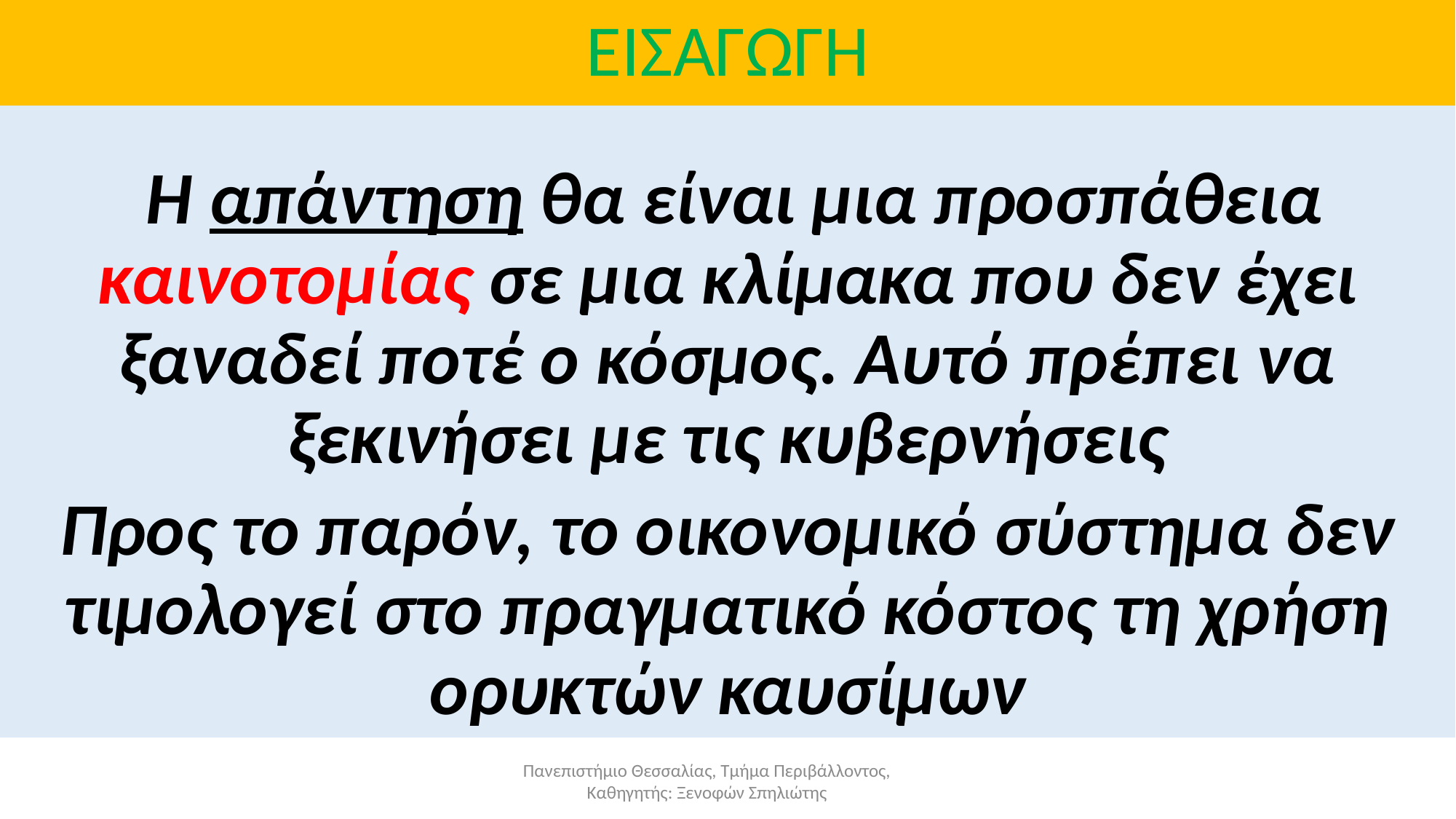

# ΕΙΣΑΓΩΓΗ

 Η απάντηση θα είναι μια προσπάθεια καινοτομίας σε μια κλίμακα που δεν έχει ξαναδεί ποτέ ο κόσμος. Αυτό πρέπει να ξεκινήσει με τις κυβερνήσεις
Προς το παρόν, το οικονομικό σύστημα δεν τιμολογεί στο πραγματικό κόστος τη χρήση ορυκτών καυσίμων
Πανεπιστήμιο Θεσσαλίας, Τμήμα Περιβάλλοντος, Καθηγητής: Ξενοφών Σπηλιώτης